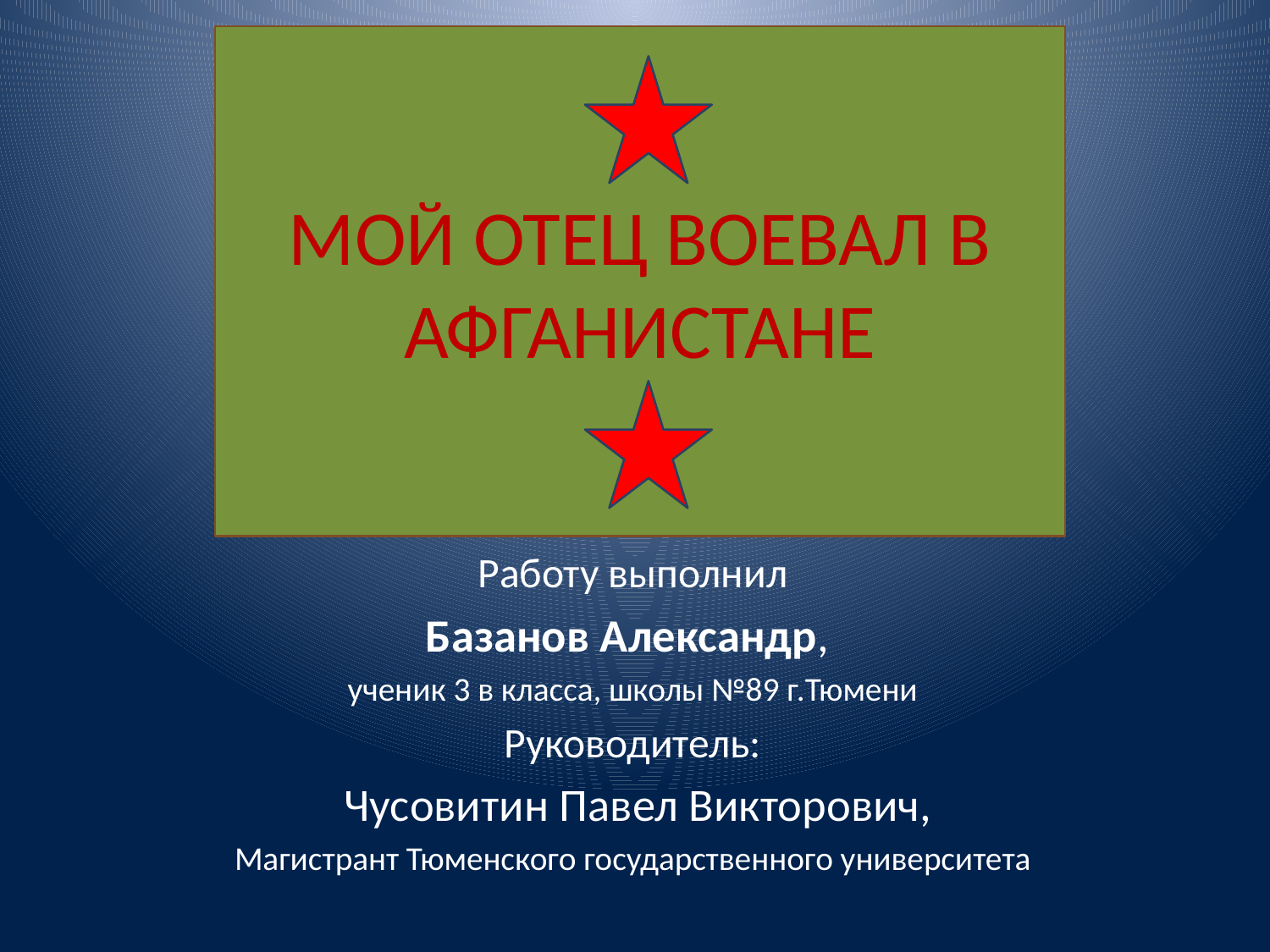

# МОЙ ОТЕЦ ВОЕВАЛ В АФГАНИСТАНЕ

Работу выполнил
Базанов Александр,
ученик 3 в класса, школы №89 г.Тюмени
Руководитель:
 Чусовитин Павел Викторович,
Магистрант Тюменского государственного университета